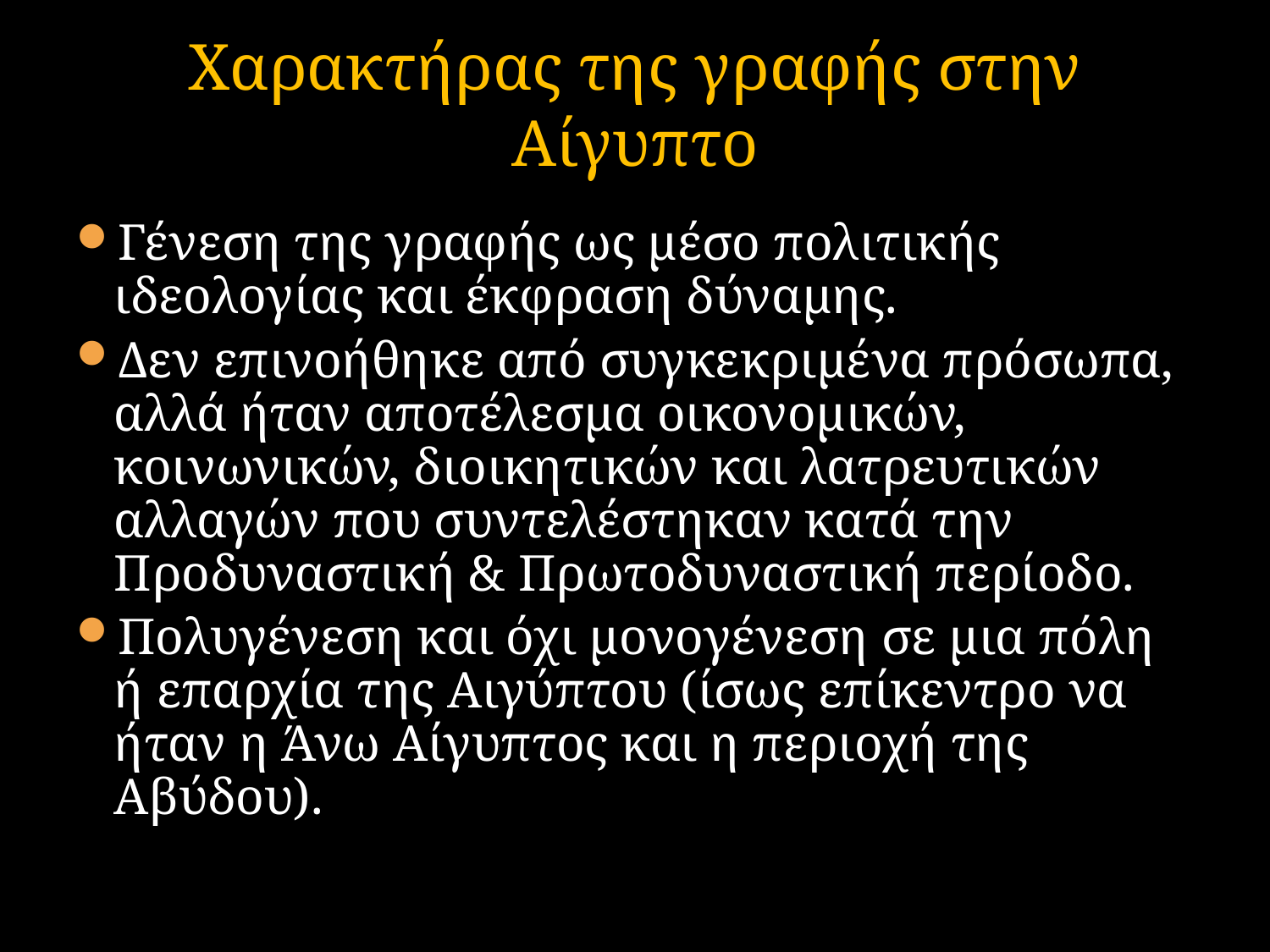

Χαρακτήρας της γραφής στην Αίγυπτο
Γένεση της γραφής ως μέσο πολιτικής ιδεολογίας και έκφραση δύναμης.
Δεν επινοήθηκε από συγκεκριμένα πρόσωπα, αλλά ήταν αποτέλεσμα οικονομικών, κοινωνικών, διοικητικών και λατρευτικών αλλαγών που συντελέστηκαν κατά την Προδυναστική & Πρωτοδυναστική περίοδο.
Πολυγένεση και όχι μονογένεση σε μια πόλη ή επαρχία της Αιγύπτου (ίσως επίκεντρο να ήταν η Άνω Αίγυπτος και η περιοχή της Αβύδου).